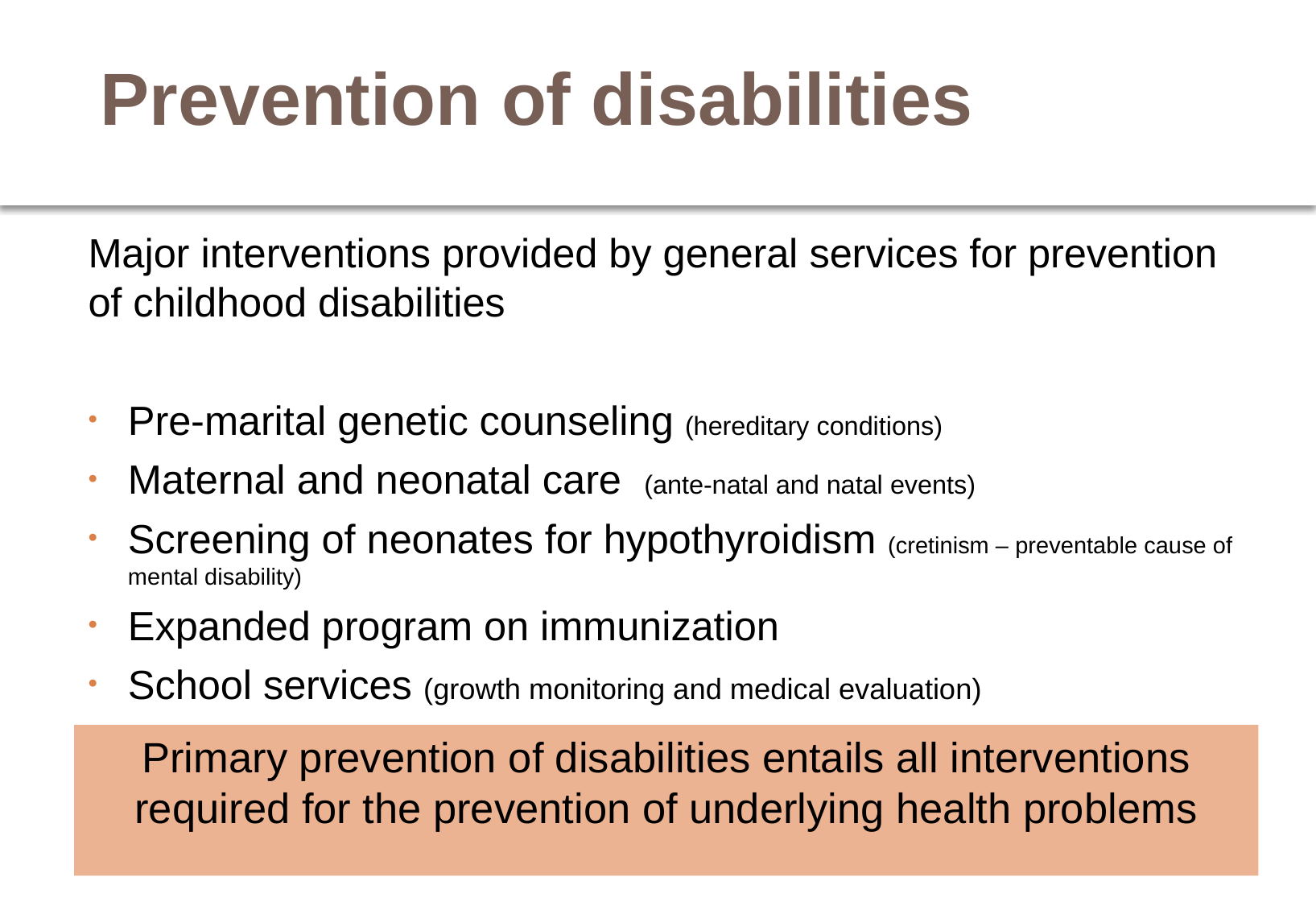

# Prevention of disabilities
Major interventions provided by general services for prevention of childhood disabilities

Pre-marital genetic counseling (hereditary conditions)
Maternal and neonatal care  (ante-natal and natal events)
Screening of neonates for hypothyroidism (cretinism – preventable cause of mental disability)
Expanded program on immunization
School services (growth monitoring and medical evaluation)
Primary prevention of disabilities entails all interventions required for the prevention of underlying health problems